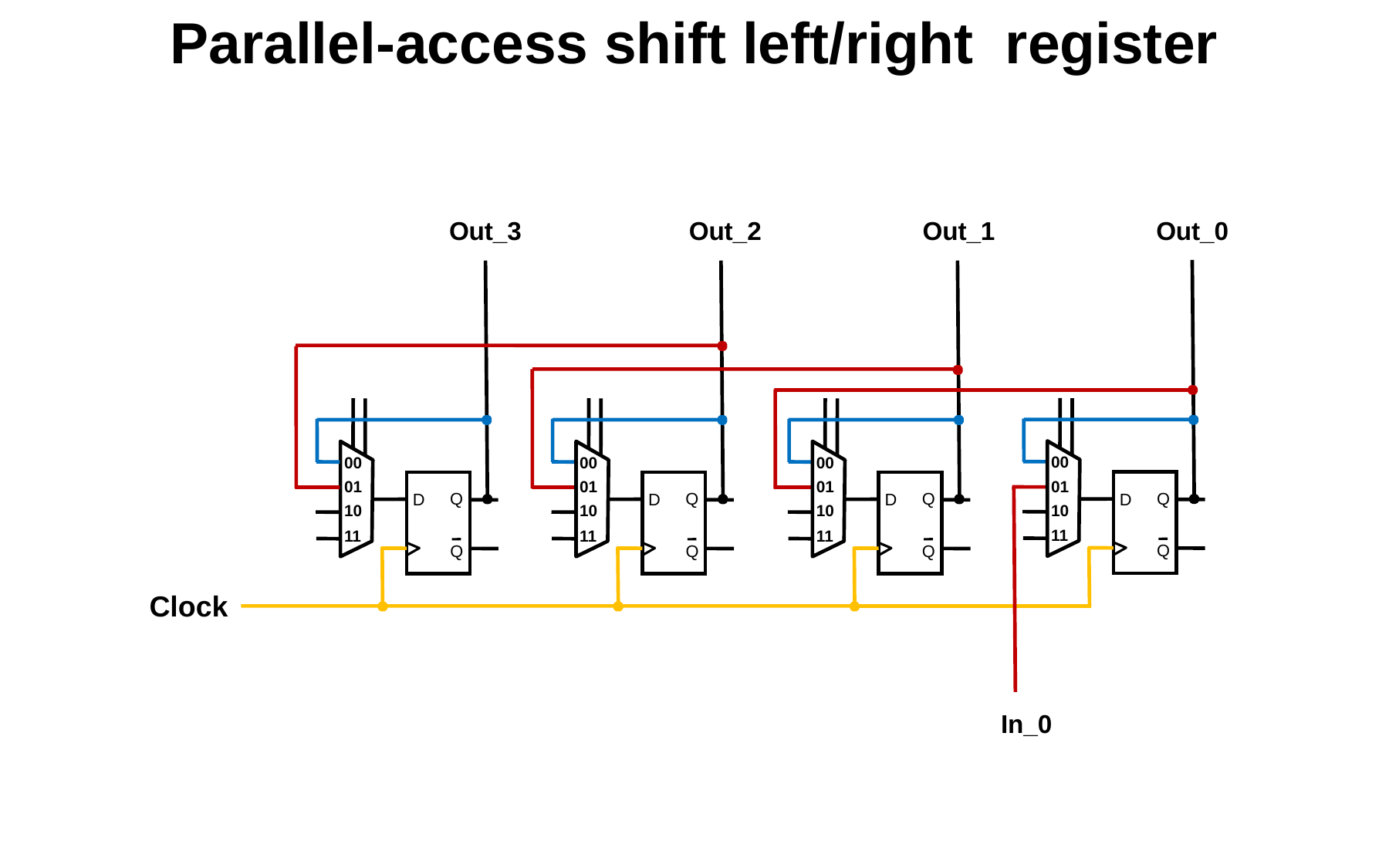

Parallel-access shift left/right  register
Out_3
Out_0
Out_2
Out_1

00
01
10
11

00
01
10
11

00
01
10
11

00
01
10
11

Q
D

Q

Q
D

Q

Q
D

Q

Q
D

Q

Clock

In_0